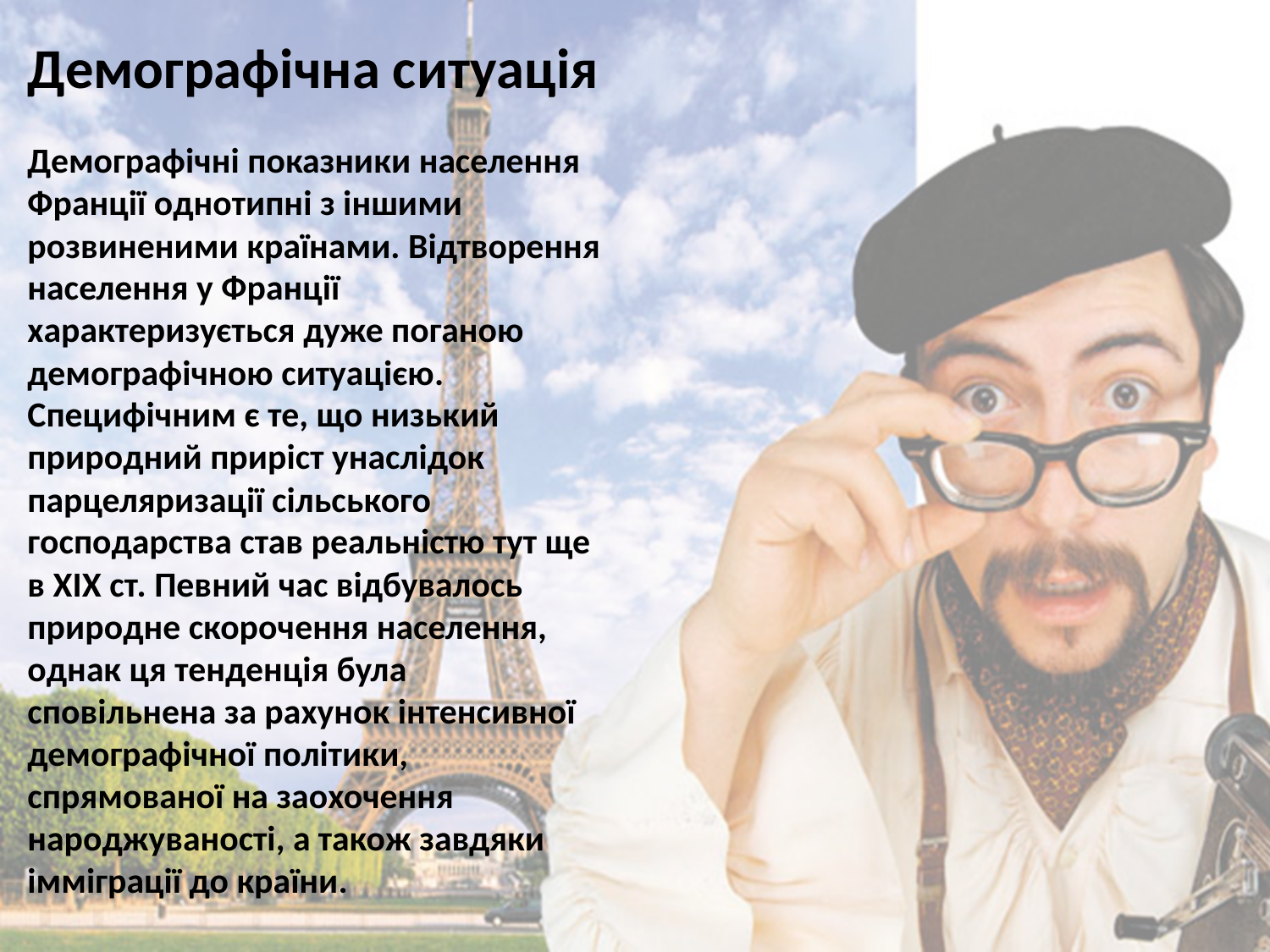

Демографічна ситуація

Демографічні показники населення Франції однотипні з іншими розвиненими країнами. Відтворення населення у Франції характеризується дуже поганою  демографічною ситуацією. Специфічним є те, що низький природний приріст унаслідок парцеляризації сільського господарства став реальністю тут ще в XIX ст. Певний час відбувалось природне скорочення населення, однак ця тенденція була сповільнена за рахунок інтенсивної демографічної політики, спрямованої на заохочення народжуваності, а також завдяки імміграції до країни.